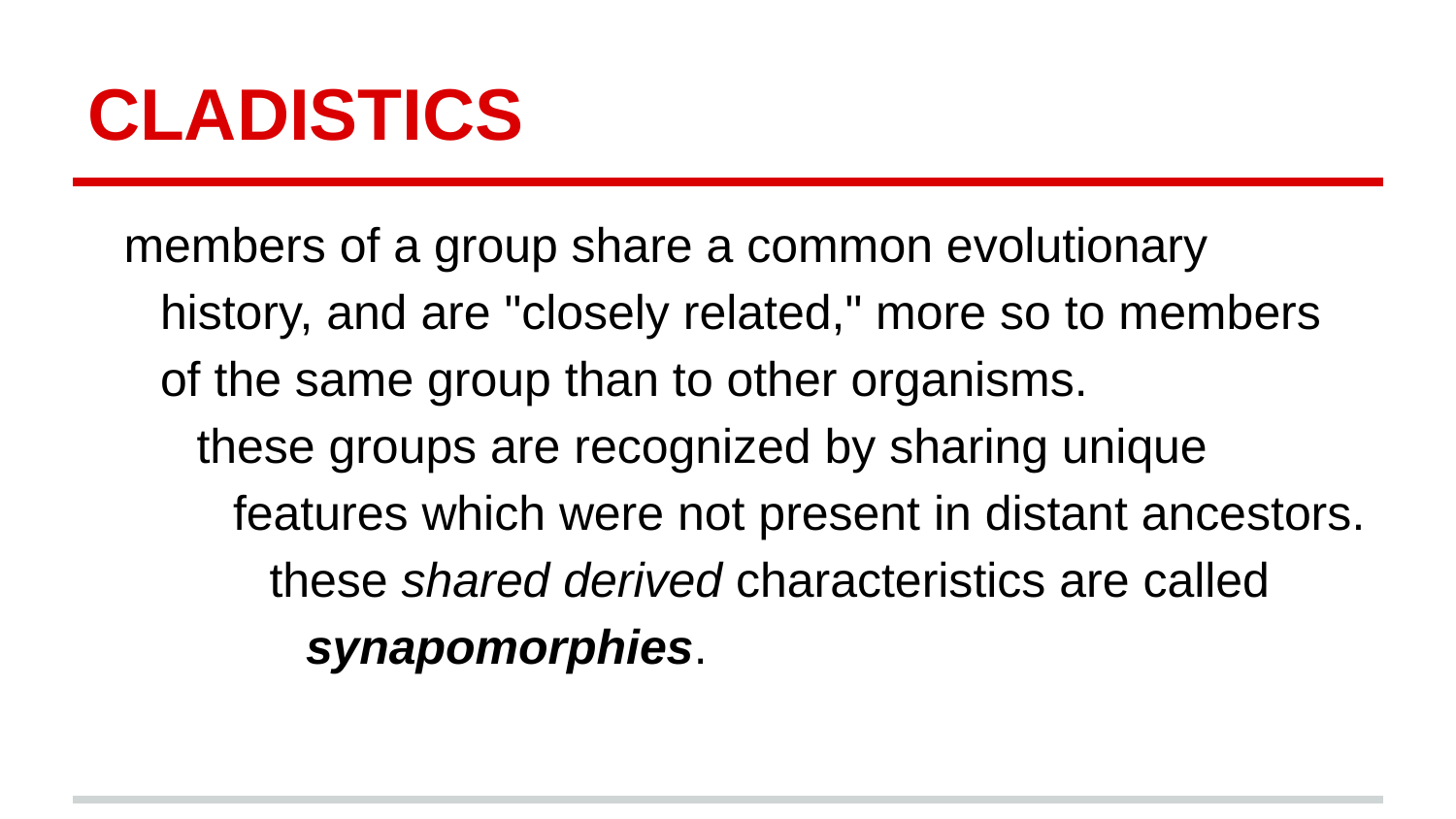

# CLADISTICS
members of a group share a common evolutionary history, and are "closely related," more so to members of the same group than to other organisms.
these groups are recognized by sharing unique features which were not present in distant ancestors.
these shared derived characteristics are called synapomorphies.